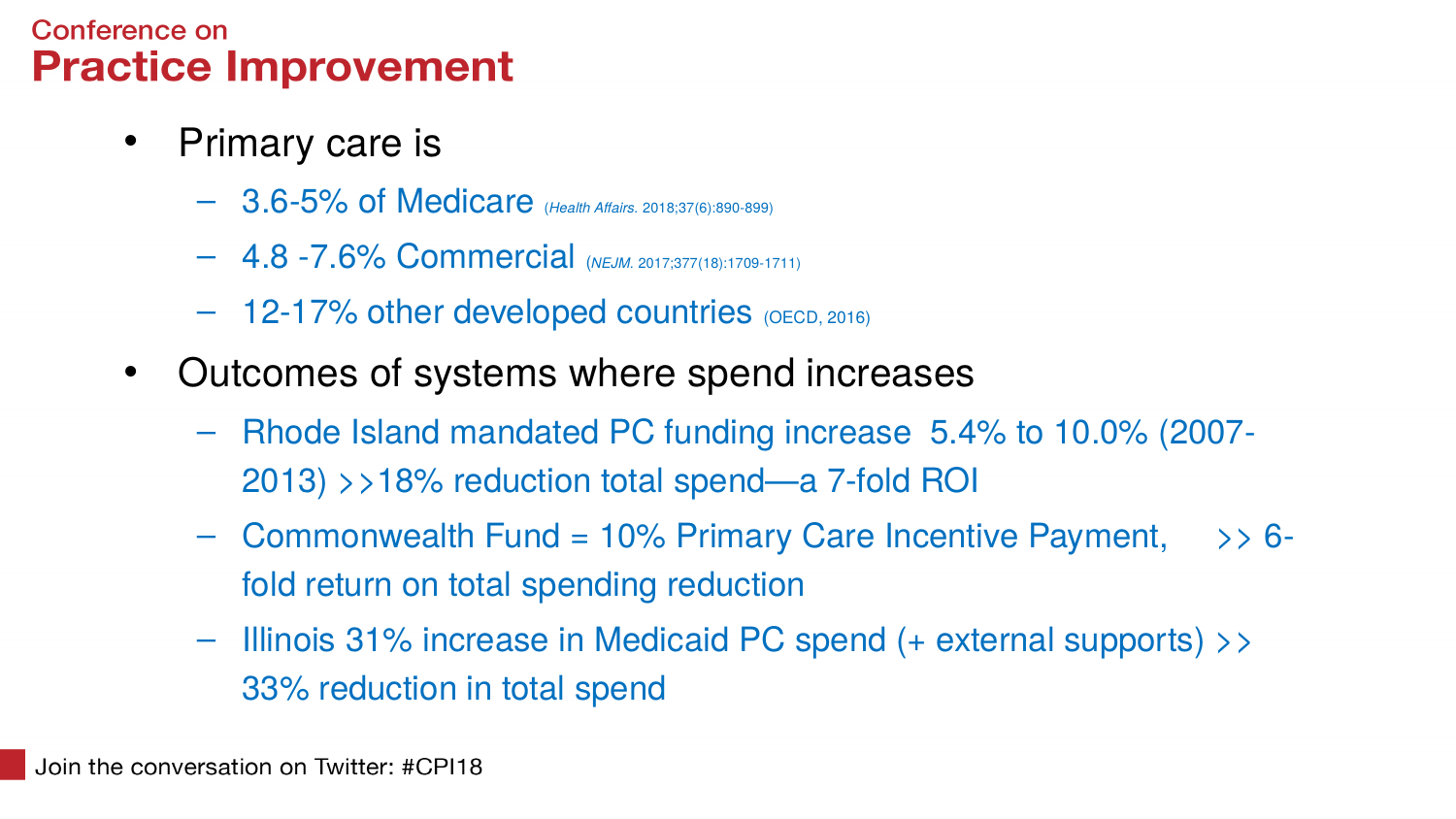

Primary care is
3.6-5% of Medicare (Health Affairs. 2018;37(6):890-899)
4.8 -7.6% Commercial (NEJM. 2017;377(18):1709-1711)
12-17% other developed countries (OECD, 2016)
Outcomes of systems where spend increases
Rhode Island mandated PC funding increase  5.4% to 10.0% (2007-2013) >>18% reduction total spend—a 7-fold ROI
Commonwealth Fund = 10% Primary Care Incentive Payment,     >> 6-fold return on total spending reduction
Illinois 31% increase in Medicaid PC spend (+ external supports) >> 33% reduction in total spend